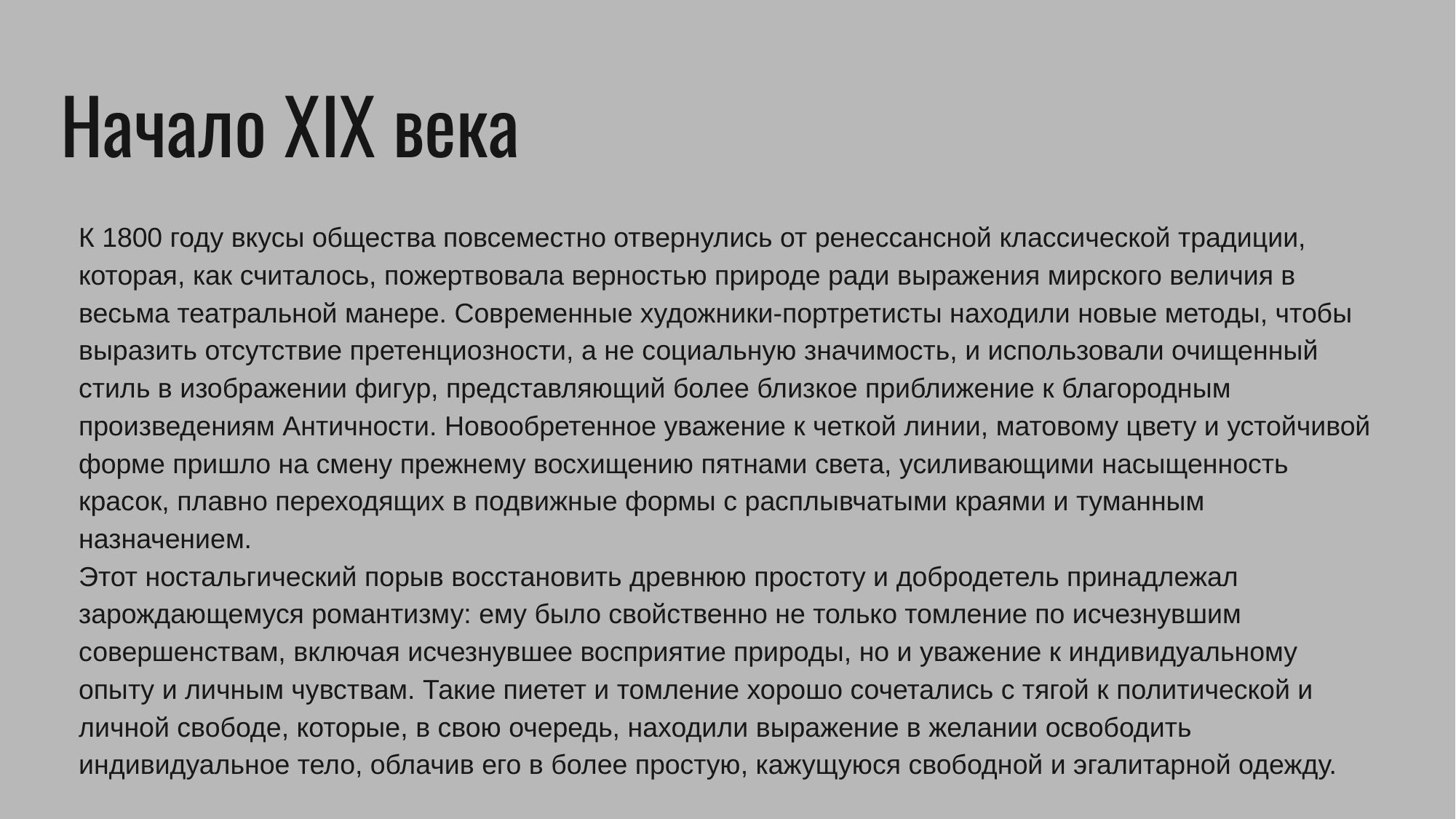

# Начало XIX века
К 1800 году вкусы общества повсеместно отвернулись от ренессансной классической традиции, которая, как считалось, пожертвовала верностью природе ради выражения мирского величия в весьма театральной манере. Современные художники-портретисты находили новые методы, чтобы выразить отсутствие претенциозности, а не социальную значимость, и использовали очищенный стиль в изображении фигур, представляющий более близкое приближение к благородным произведениям Античности. Новообретенное уважение к четкой линии, матовому цвету и устойчивой форме пришло на смену прежнему восхищению пятнами света, усиливающими насыщенность красок, плавно переходящих в подвижные формы с расплывчатыми краями и туманным назначением.
Этот ностальгический порыв восстановить древнюю простоту и добродетель принадлежал зарождающемуся романтизму: ему было свойственно не только томление по исчезнувшим совершенствам, включая исчезнувшее восприятие природы, но и уважение к индивидуальному опыту и личным чувствам. Такие пиетет и томление хорошо сочетались с тягой к политической и личной свободе, которые, в свою очередь, находили выражение в желании освободить индивидуальное тело, облачив его в более простую, кажущуюся свободной и эгалитарной одежду.